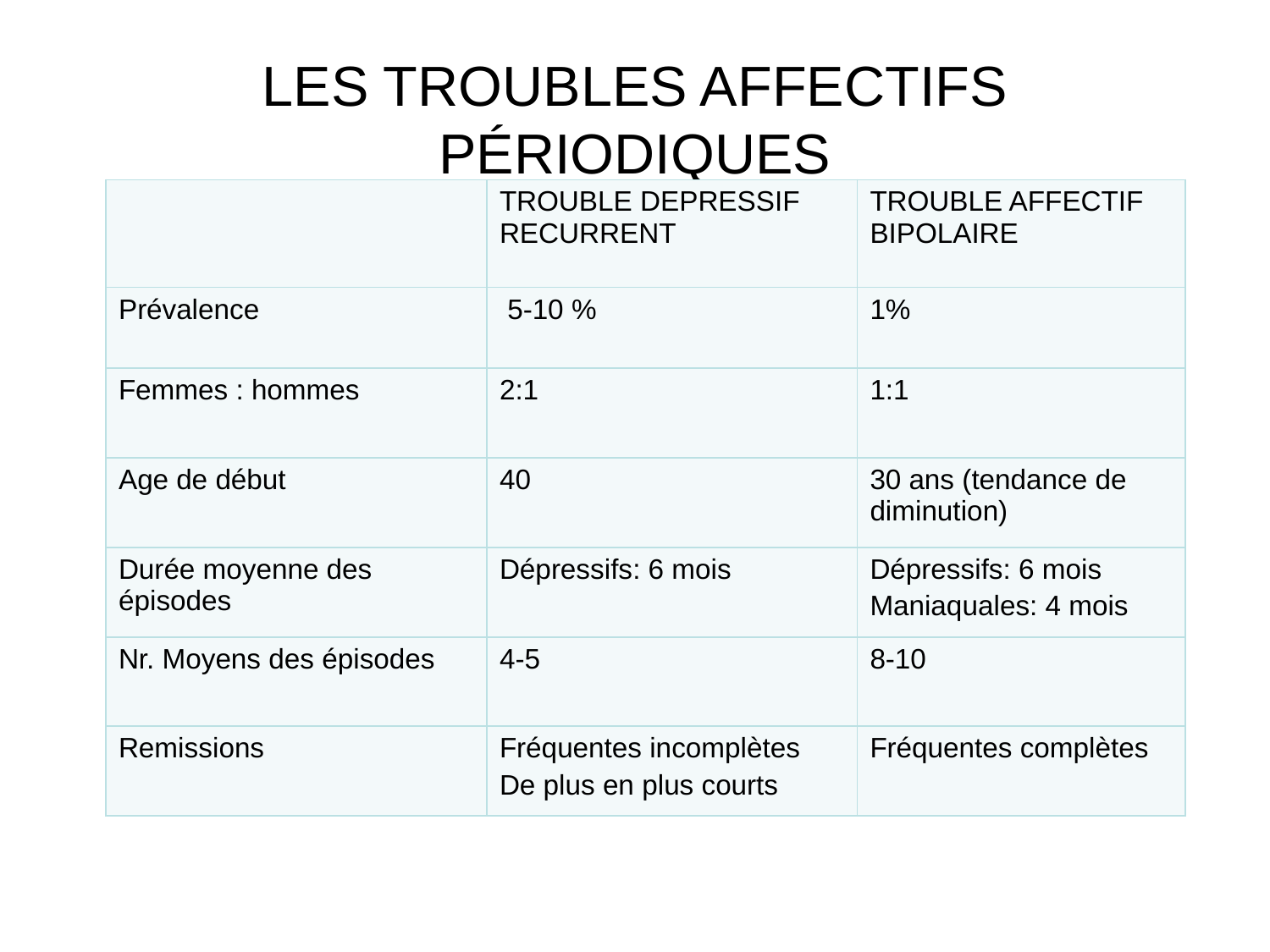

# LES TROUBLES AFFECTIFS PÉRIODIQUES
|  | TROUBLE DEPRESSIF RECURRENT | TROUBLE AFFECTIF BIPOLAIRE |
| --- | --- | --- |
| Prévalence | 5-10 % | 1% |
| Femmes : hommes | 2:1 | 1:1 |
| Age de début | 40 | 30 ans (tendance de diminution) |
| Durée moyenne des épisodes | Dépressifs: 6 mois | Dépressifs: 6 mois Maniaquales: 4 mois |
| Nr. Moyens des épisodes | 4-5 | 8-10 |
| Remissions | Fréquentes incomplètes De plus en plus courts | Fréquentes complètes |